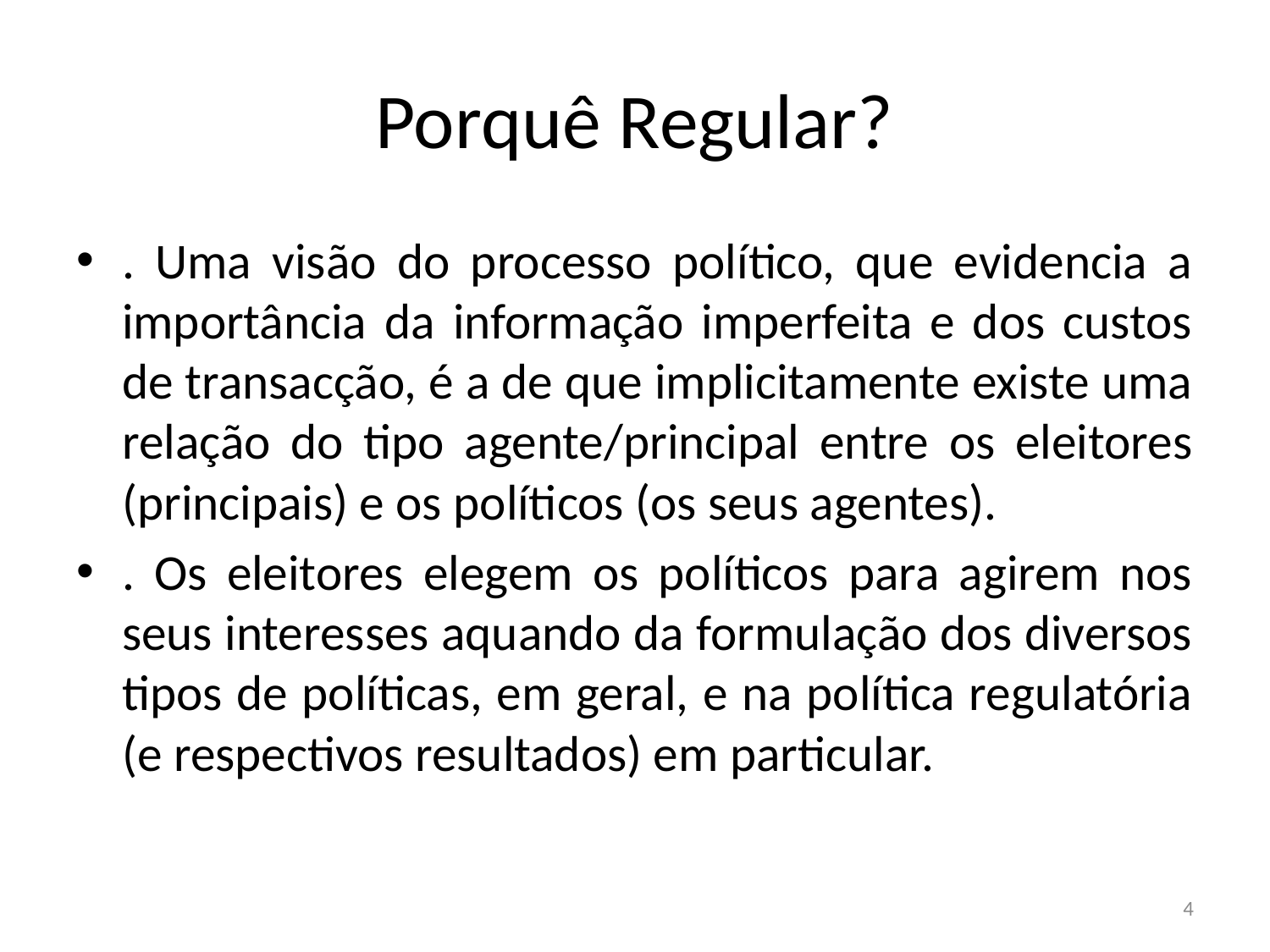

# Porquê Regular?
. Uma visão do processo político, que evidencia a importância da informação imperfeita e dos custos de transacção, é a de que implicitamente existe uma relação do tipo agente/principal entre os eleitores (principais) e os políticos (os seus agentes).
. Os eleitores elegem os políticos para agirem nos seus interesses aquando da formulação dos diversos tipos de políticas, em geral, e na política regulatória (e respectivos resultados) em particular.
4